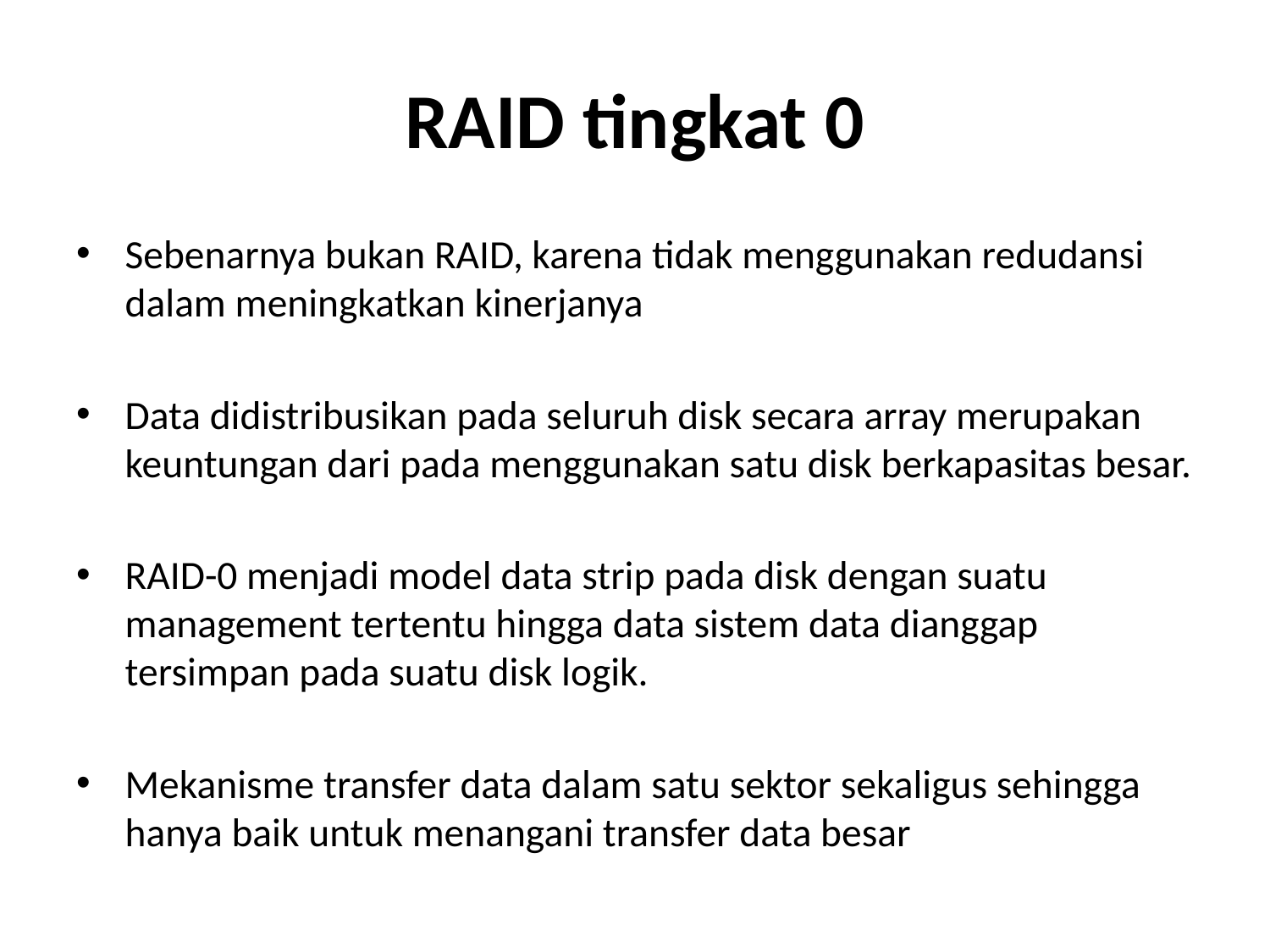

# RAID tingkat 0
Sebenarnya bukan RAID, karena tidak menggunakan redudansi dalam meningkatkan kinerjanya

Data didistribusikan pada seluruh disk secara array merupakan keuntungan dari pada menggunakan satu disk berkapasitas besar.

RAID-0 menjadi model data strip pada disk dengan suatu management tertentu hingga data sistem data dianggap tersimpan pada suatu disk logik.

Mekanisme transfer data dalam satu sektor sekaligus sehingga hanya baik untuk menangani transfer data besar